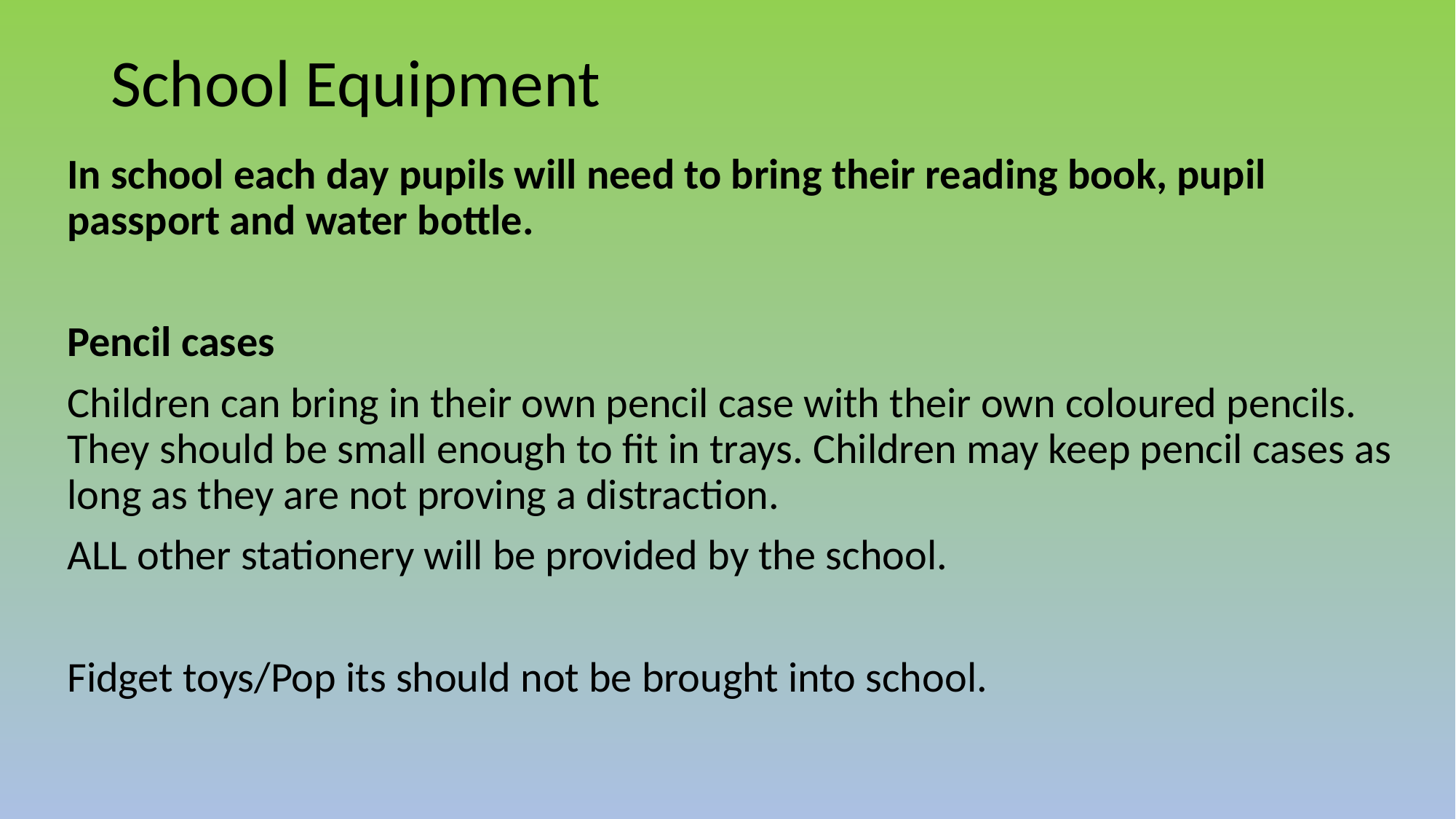

School Equipment
In school each day pupils will need to bring their reading book, pupil passport and water bottle.

Pencil cases
Children can bring in their own pencil case with their own coloured pencils. They should be small enough to fit in trays. Children may keep pencil cases as long as they are not proving a distraction.
ALL other stationery will be provided by the school.

Fidget toys/Pop its should not be brought into school.